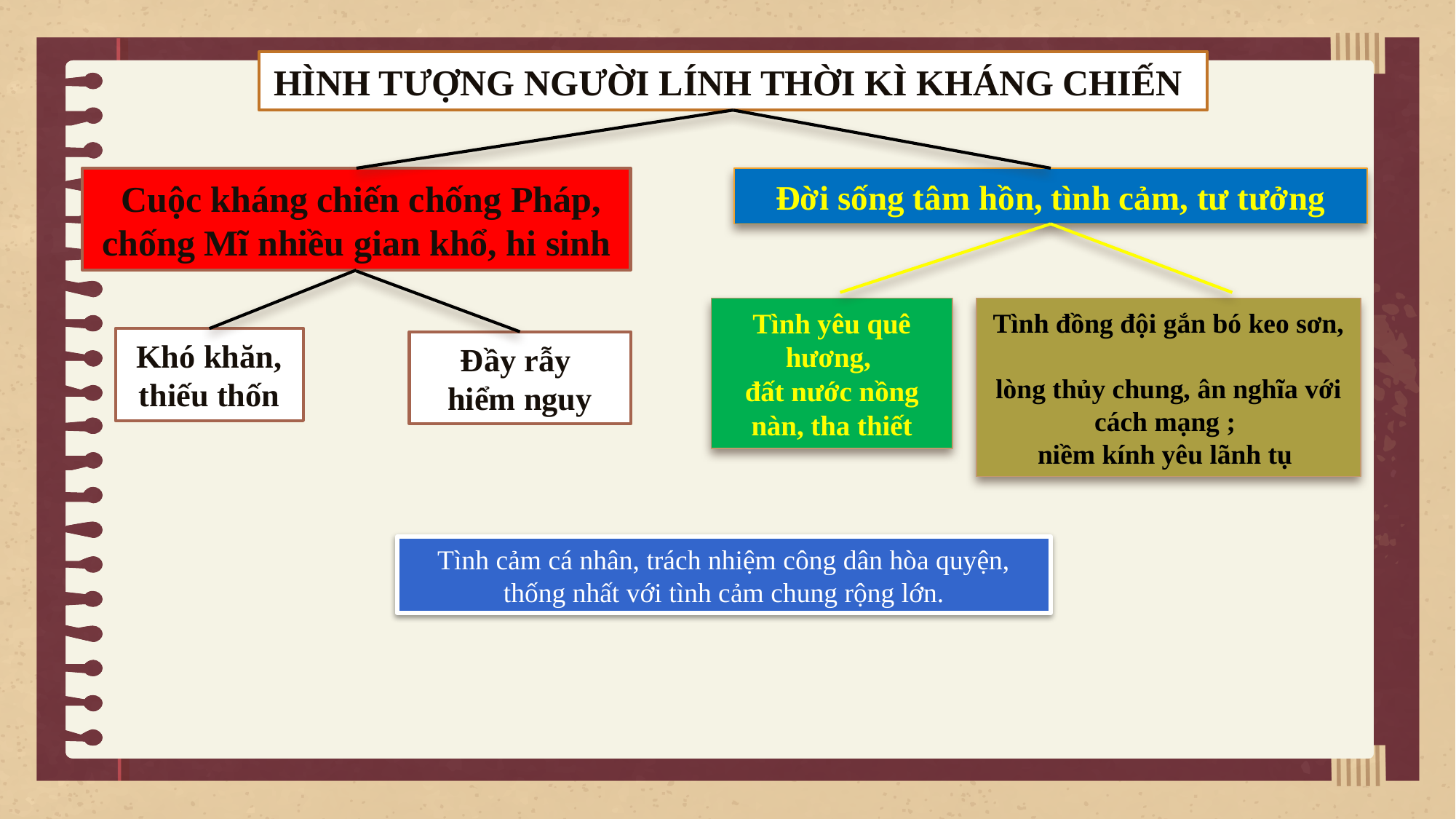

HÌNH TƯỢNG NGƯỜI LÍNH THỜI KÌ KHÁNG CHIẾN
 Cuộc kháng chiến chống Pháp, chống Mĩ nhiều gian khổ, hi sinh
Đời sống tâm hồn, tình cảm, tư tưởng
Tình yêu quê hương,
đất nước nồng nàn, tha thiết
Tình đồng đội gắn bó keo sơn,
lòng thủy chung, ân nghĩa với cách mạng ;
niềm kính yêu lãnh tụ
Khó khăn, thiếu thốn
Đầy rẫy
hiểm nguy
Tình cảm cá nhân, trách nhiệm công dân hòa quyện, thống nhất với tình cảm chung rộng lớn.